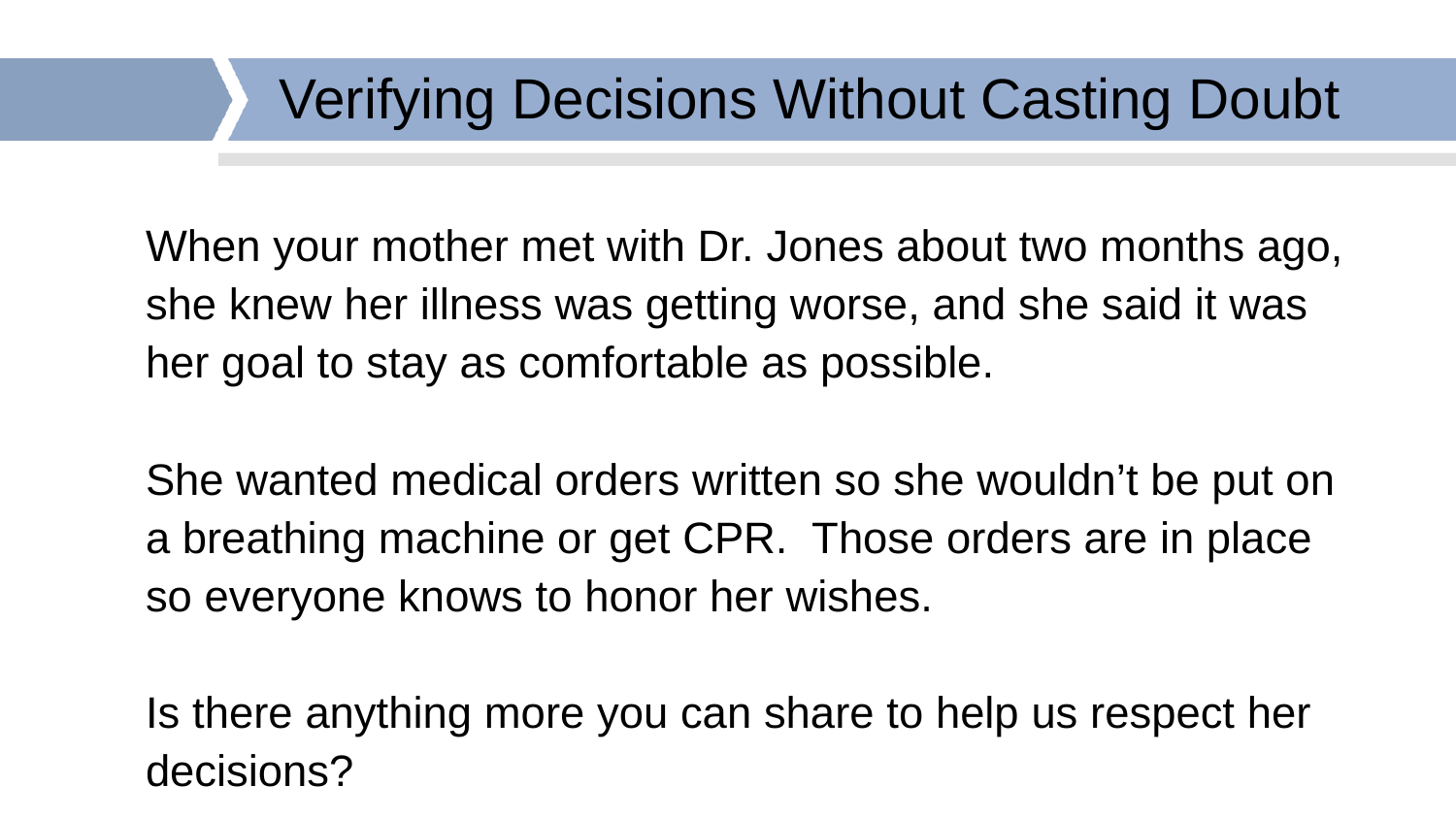

# Verifying Decisions Without Casting Doubt
When your mother met with Dr. Jones about two months ago, she knew her illness was getting worse, and she said it was her goal to stay as comfortable as possible.
She wanted medical orders written so she wouldn’t be put on a breathing machine or get CPR.  Those orders are in place so everyone knows to honor her wishes.
Is there anything more you can share to help us respect her decisions?